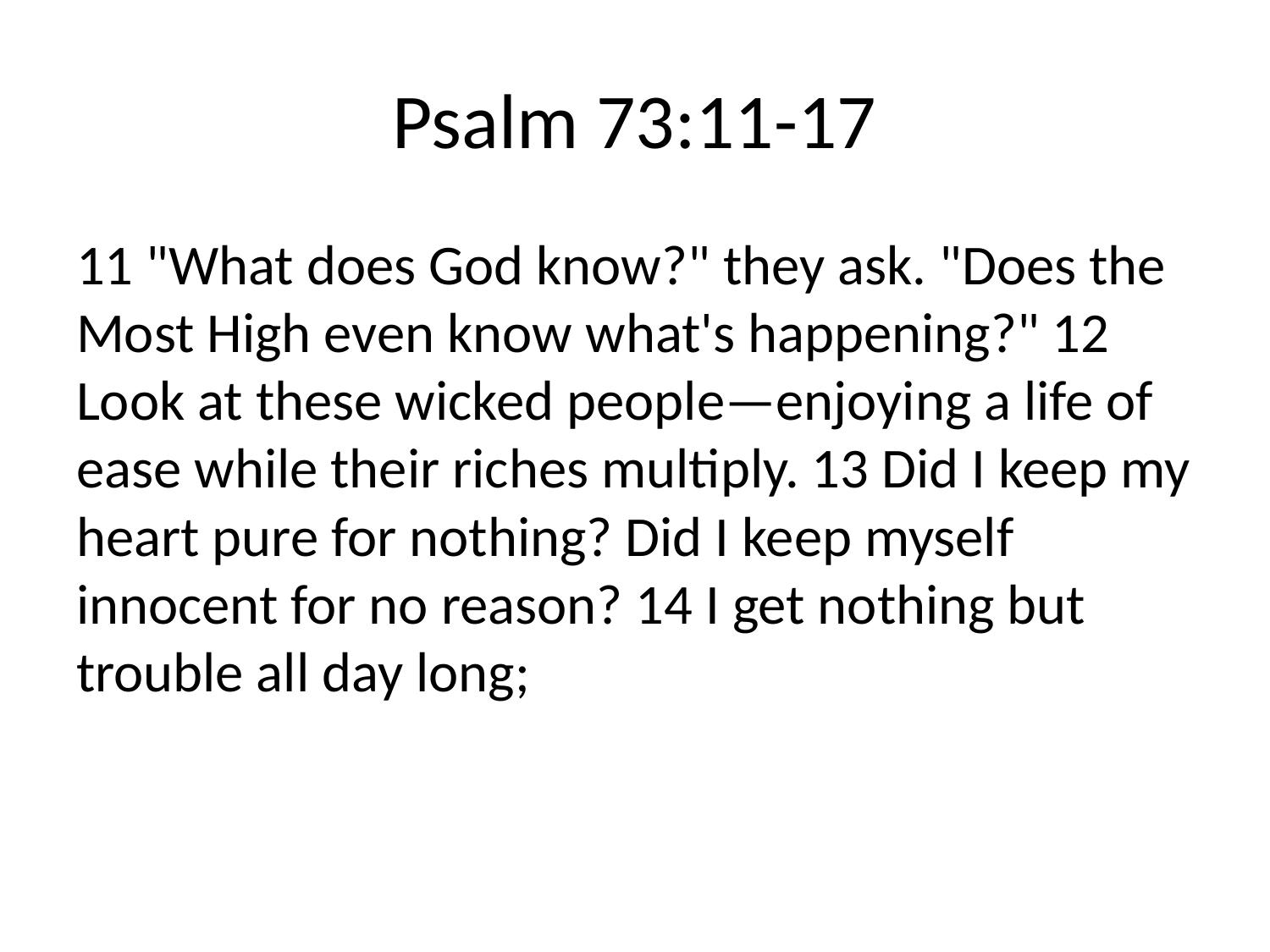

# Psalm 73:11-17
11 "What does God know?" they ask. "Does the Most High even know what's happening?" 12 Look at these wicked people—enjoying a life of ease while their riches multiply. 13 Did I keep my heart pure for nothing? Did I keep myself innocent for no reason? 14 I get nothing but trouble all day long;